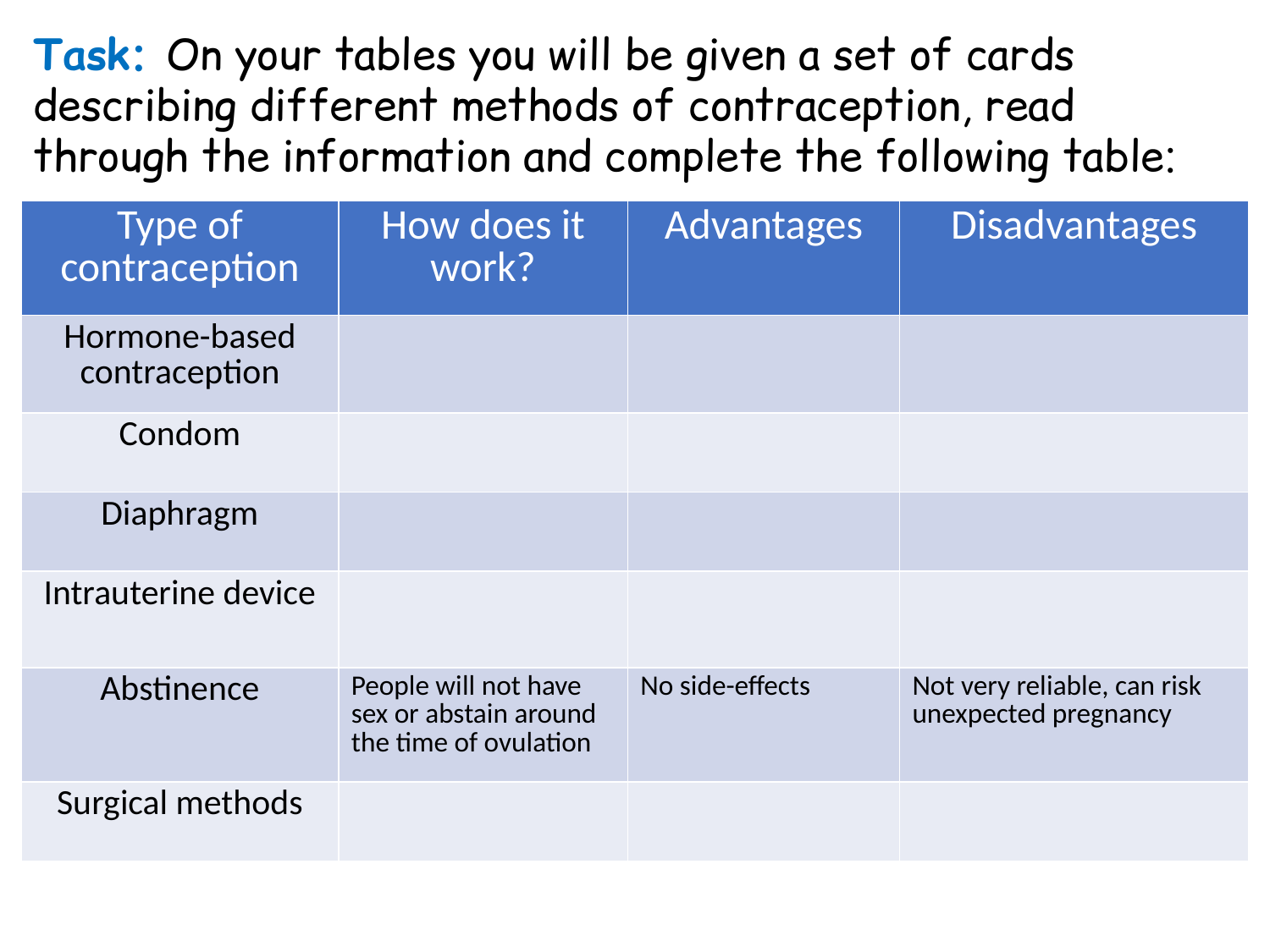

Task: On your tables you will be given a set of cards describing different methods of contraception, read through the information and complete the following table:
| Type of contraception | How does it work? | Advantages | Disadvantages |
| --- | --- | --- | --- |
| Hormone-based contraception |  |  |  |
| Condom |  |  |  |
| Diaphragm |  |  |  |
| Intrauterine device |  |  |  |
| Abstinence | People will not have sex or abstain around the time of ovulation | No side-effects | Not very reliable, can risk unexpected pregnancy |
| Surgical methods |  |  |  |